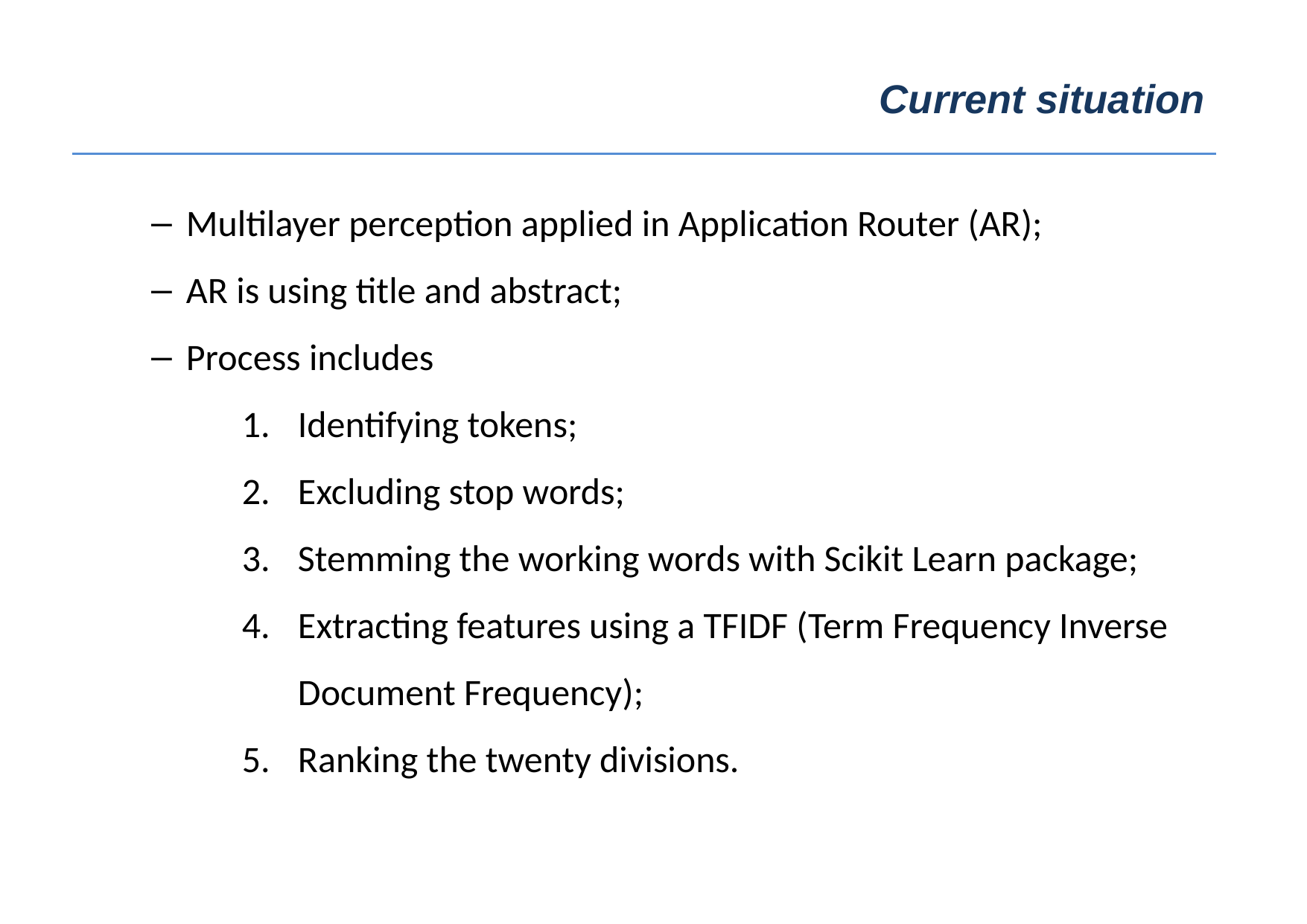

Current situation
Multilayer perception applied in Application Router (AR);
AR is using title and abstract;
Process includes
Identifying tokens;
Excluding stop words;
Stemming the working words with Scikit Learn package;
Extracting features using a TFIDF (Term Frequency Inverse Document Frequency);
Ranking the twenty divisions.